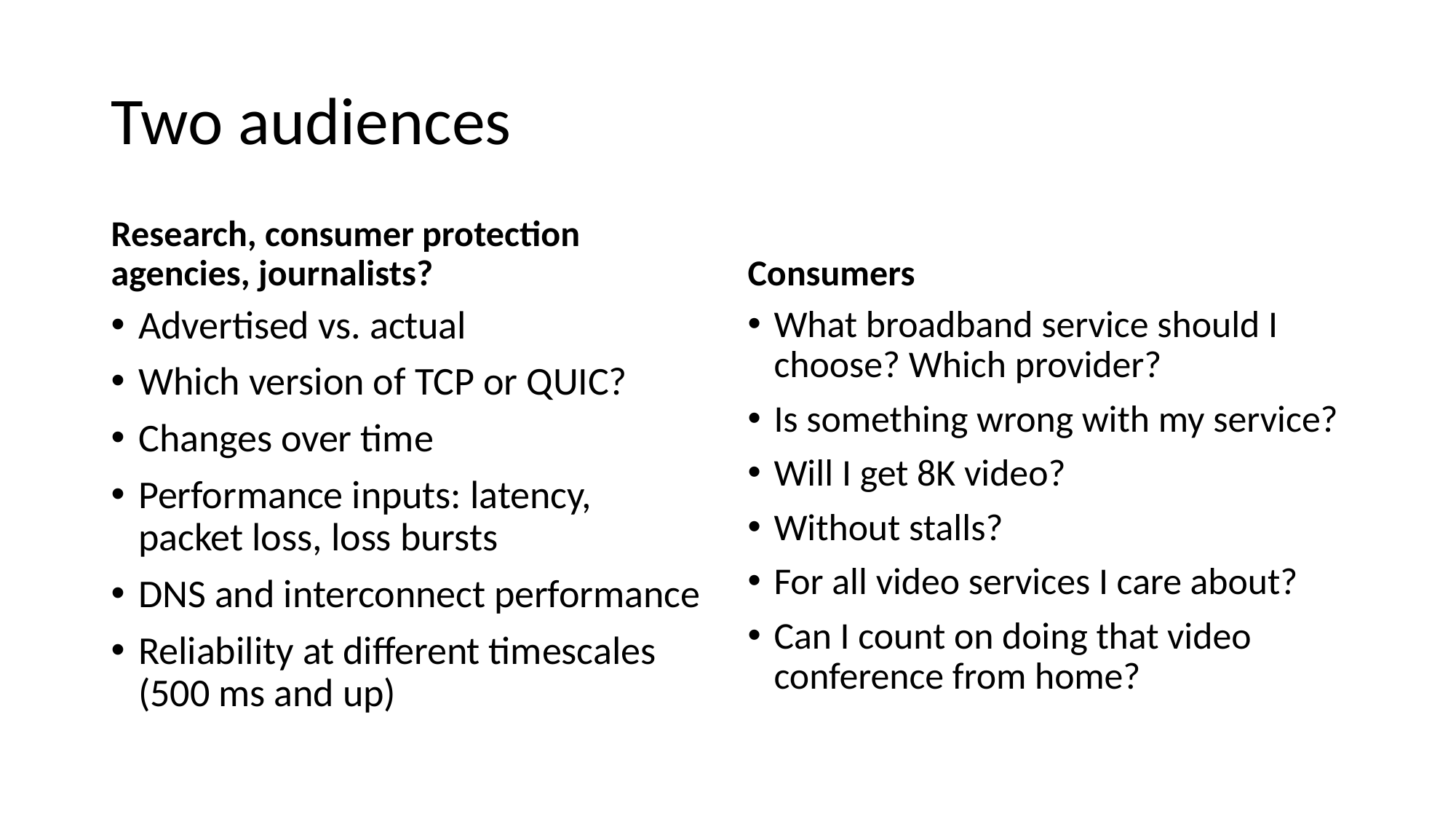

# Two audiences
Research, consumer protection agencies, journalists?
Consumers
Advertised vs. actual
Which version of TCP or QUIC?
Changes over time
Performance inputs: latency, packet loss, loss bursts
DNS and interconnect performance
Reliability at different timescales (500 ms and up)
What broadband service should I choose? Which provider?
Is something wrong with my service?
Will I get 8K video?
Without stalls?
For all video services I care about?
Can I count on doing that video conference from home?